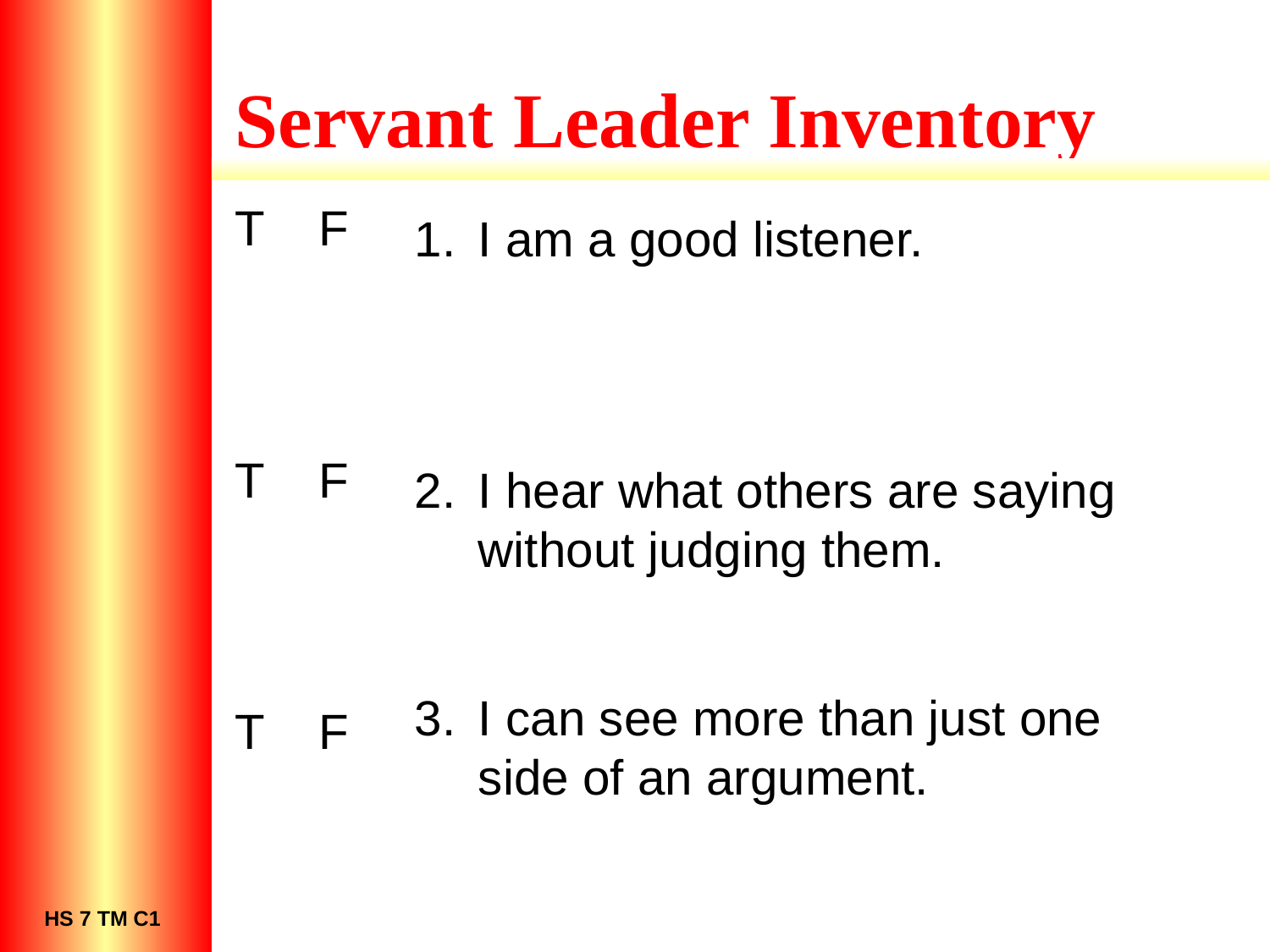

# Servant Leader Inventory

T    F

T    F

T    F

I am a good listener.

I hear what others are saying without judging them.

I can see more than just one side of an argument.

HS 7 TM C1